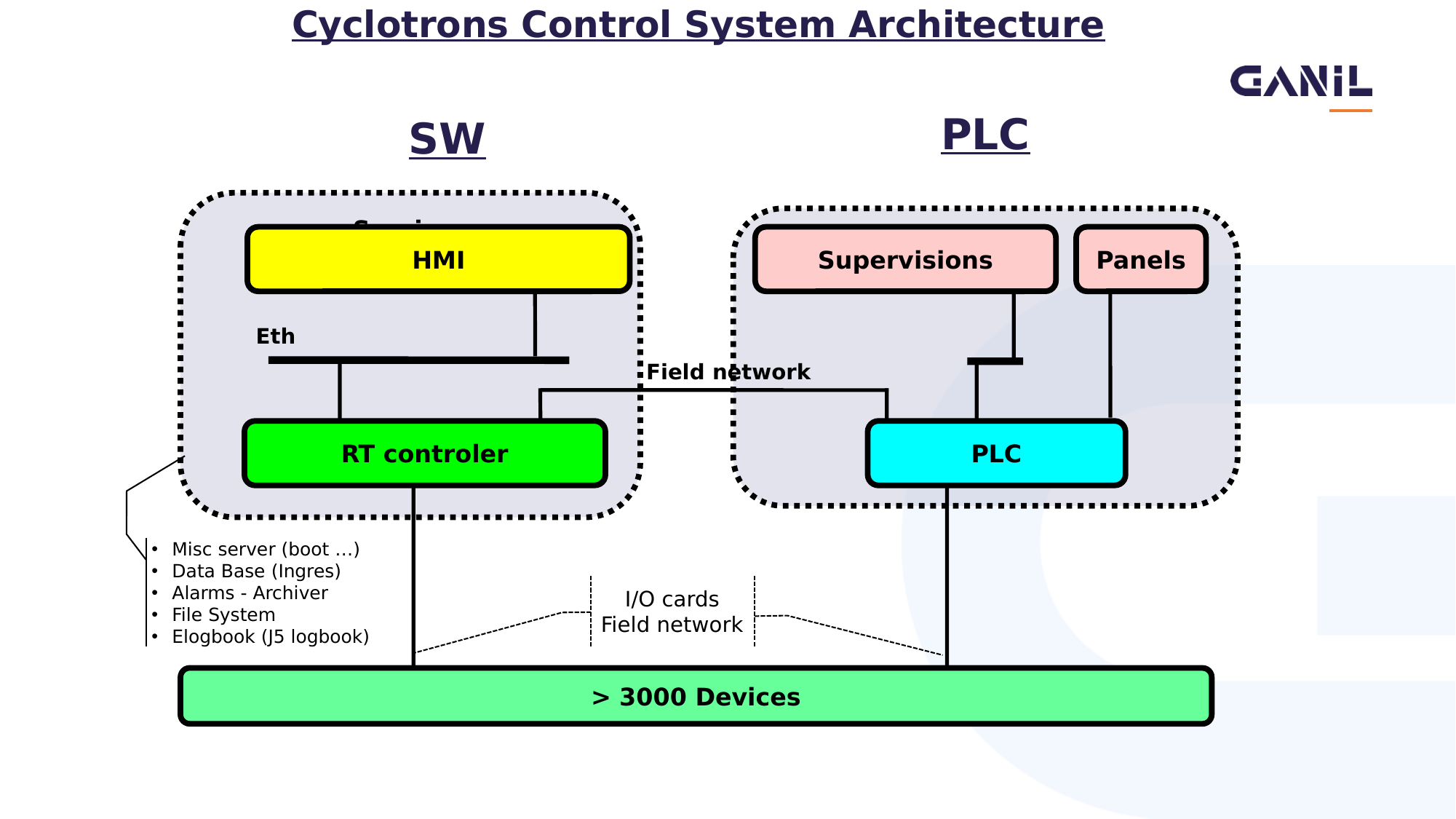

Cyclotrons Control System Architecture
PLC
SW
Services

HMI
Supervisions
Panels

Eth
 Field network

RT controler
PLC

Misc server (boot …)
Data Base (Ingres)
Alarms - Archiver
File System
Elogbook (J5 logbook)

I/O cards
Field network
> 3000 Devices